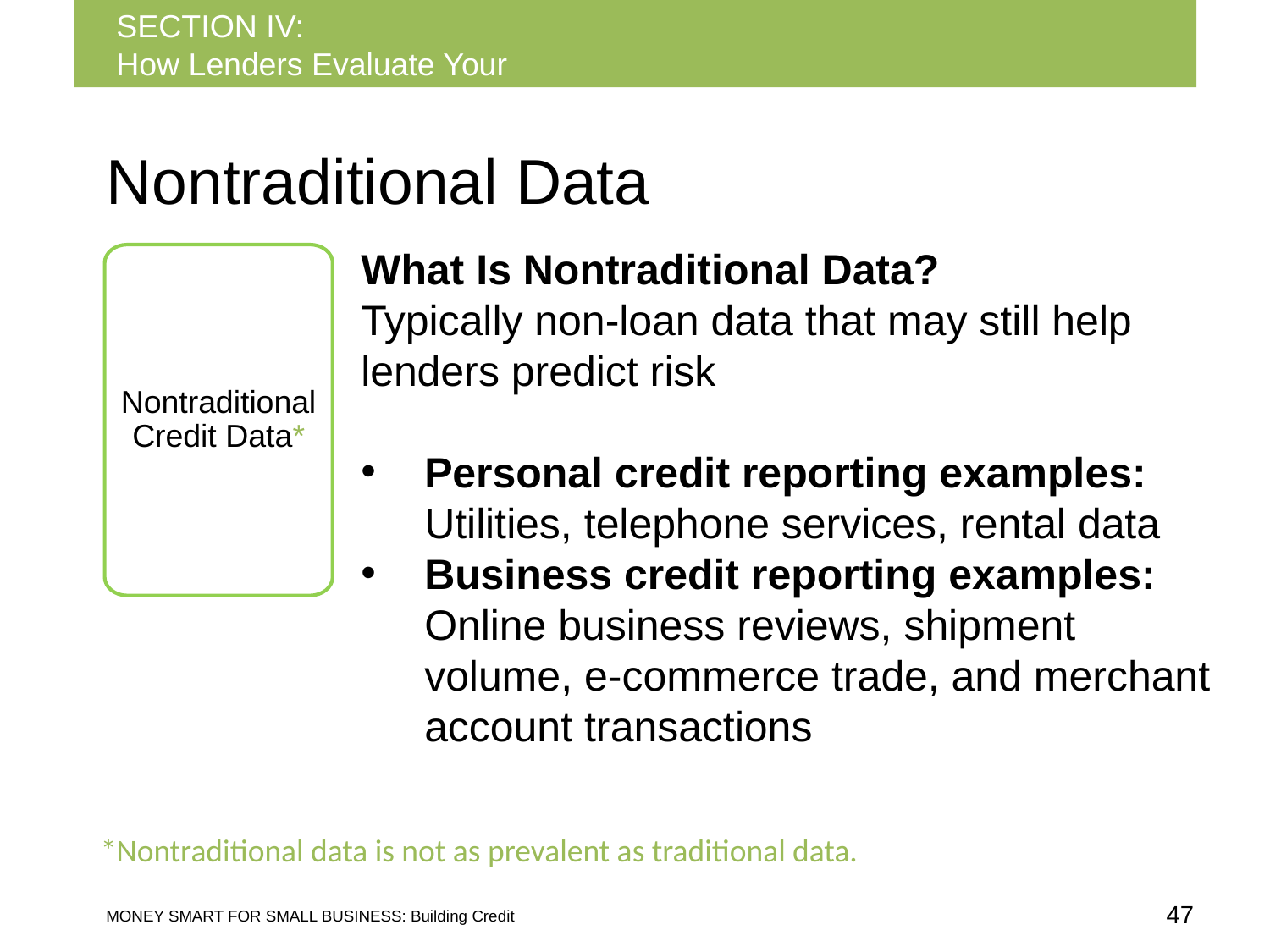

SECTION IV:
How Lenders Evaluate Your Creditworthiness
# Nontraditional Data
What Is Nontraditional Data?
Typically non-loan data that may still help lenders predict risk

Personal credit reporting examples:
Utilities, telephone services, rental data
Business credit reporting examples:
Online business reviews, shipment volume, e-commerce trade, and merchant account transactions
Nontraditional Credit Data*
*Nontraditional data is not as prevalent as traditional data.
47
Money Smart for Small Business: Building Credit